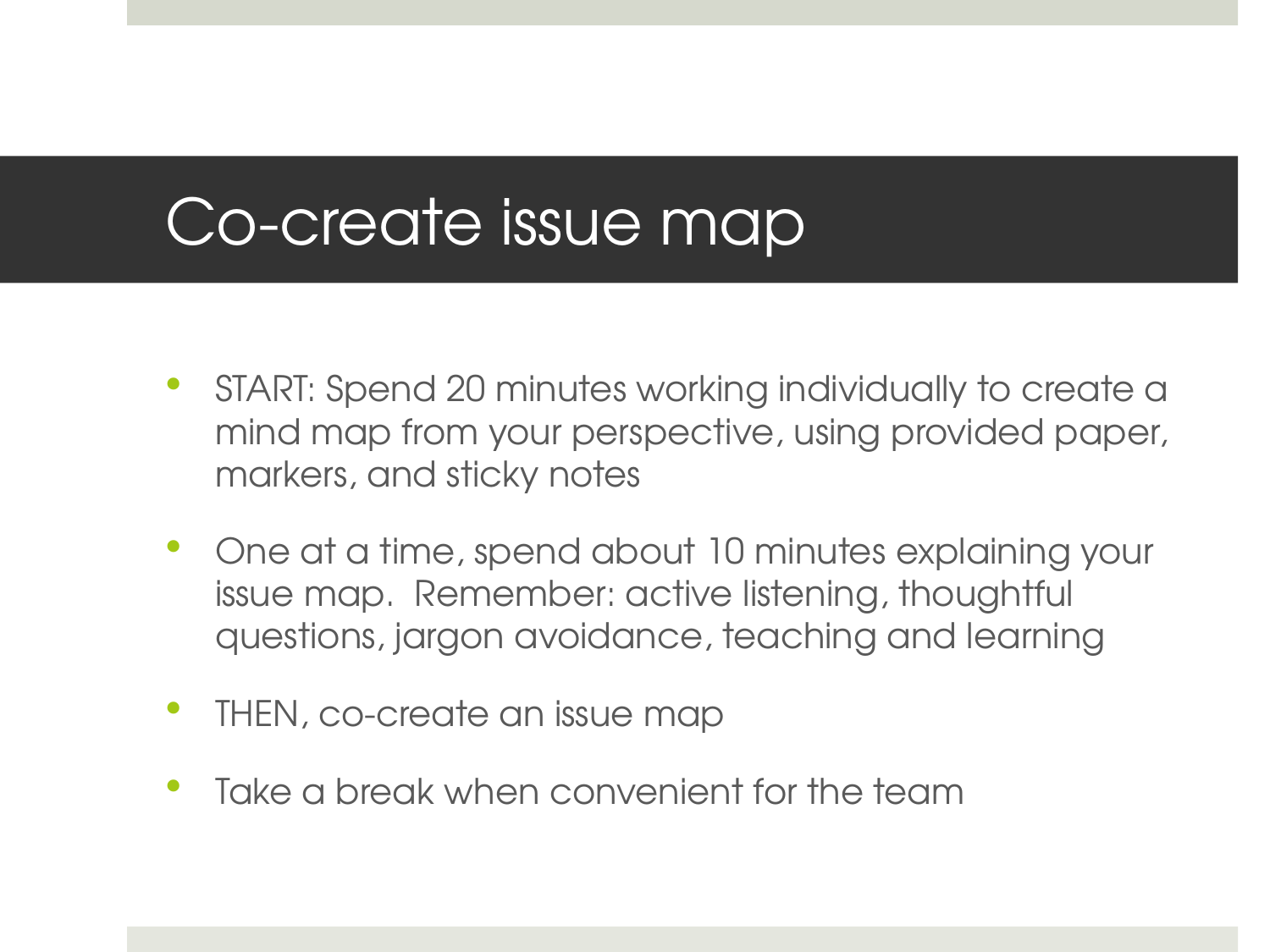

# Co-create issue map
START: Spend 20 minutes working individually to create a mind map from your perspective, using provided paper, markers, and sticky notes
One at a time, spend about 10 minutes explaining your issue map.  Remember: active listening, thoughtful questions, jargon avoidance, teaching and learning
THEN, co-create an issue map
Take a break when convenient for the team